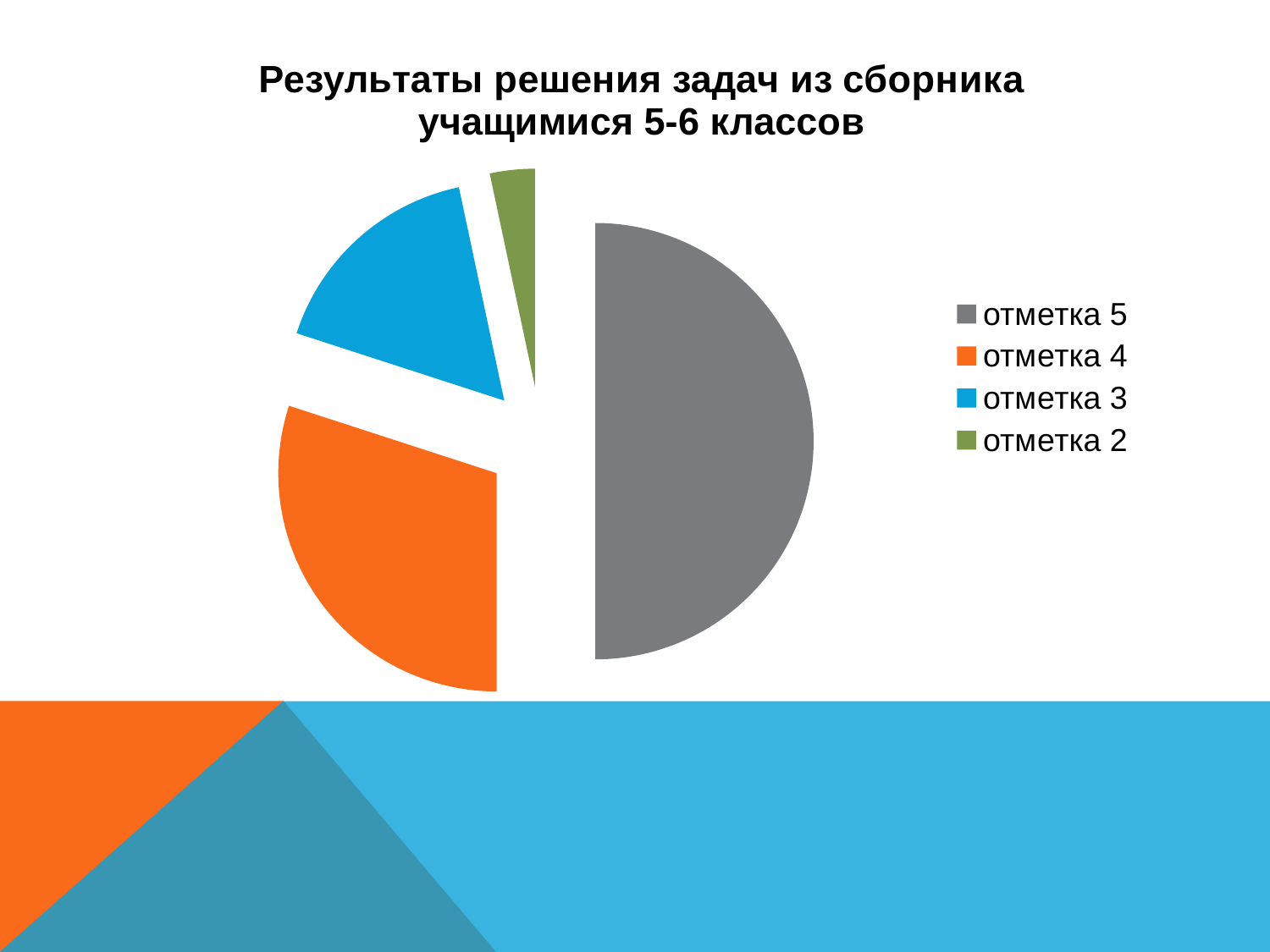

### Chart:

| Category | Результаты решения задач из сборника учащимися 5-6 классов |
|---|---|
| отметка 5 | 15.0 |
| отметка 4 | 9.0 |
| отметка 3 | 5.0 |
| отметка 2 | 1.0 |